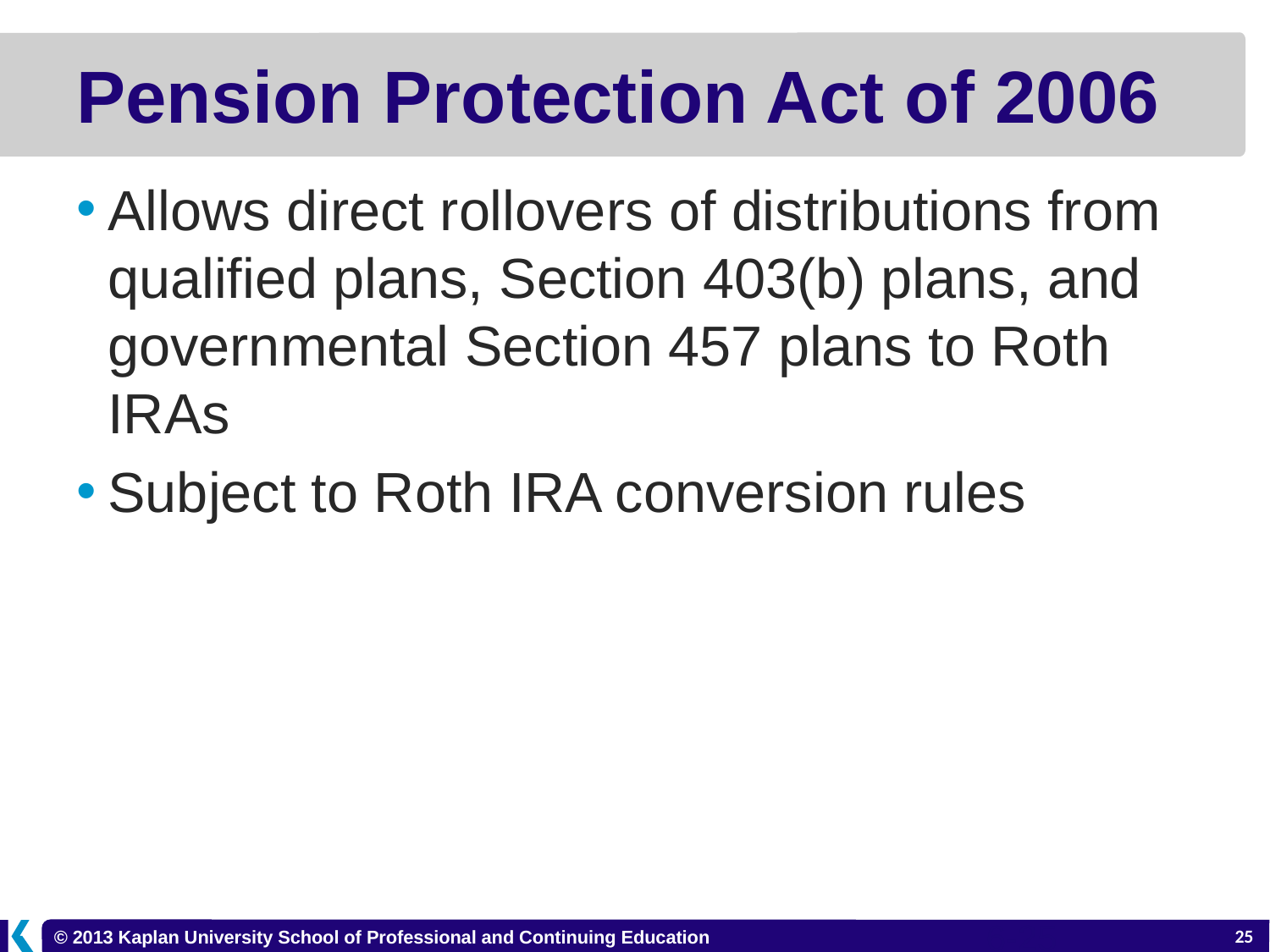

# Pension Protection Act of 2006
Allows direct rollovers of distributions from qualified plans, Section 403(b) plans, and governmental Section 457 plans to Roth IRAs
Subject to Roth IRA conversion rules

6-25